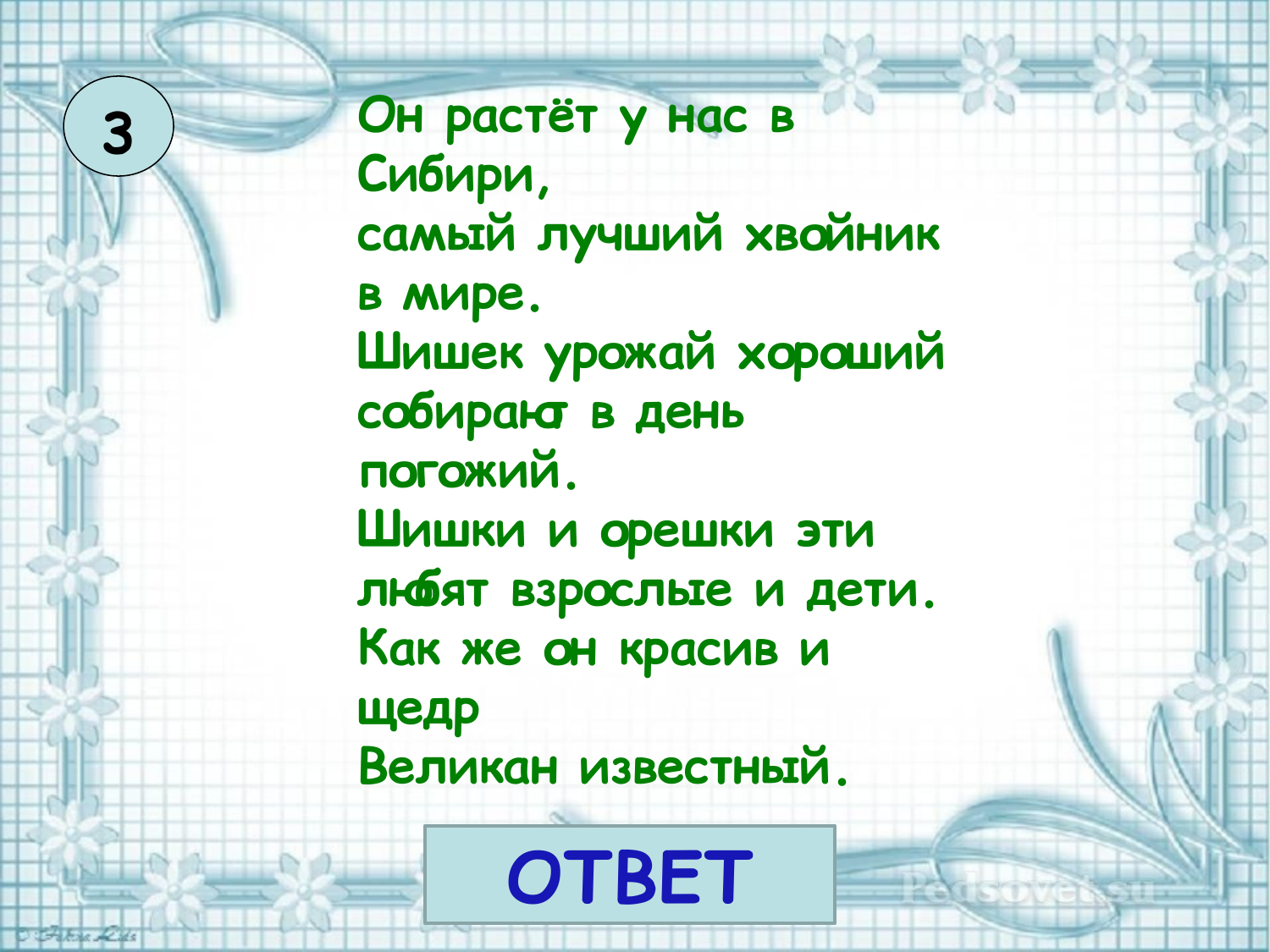

3
Он растёт у нас в Сибири,
самый лучший хвойник в мире.
Шишек урожай хороший
собирают в день погожий.
Шишки и орешки эти
любят взрослые и дети.
Как же он красив и щедр
Великан известный.
ОТВЕТ